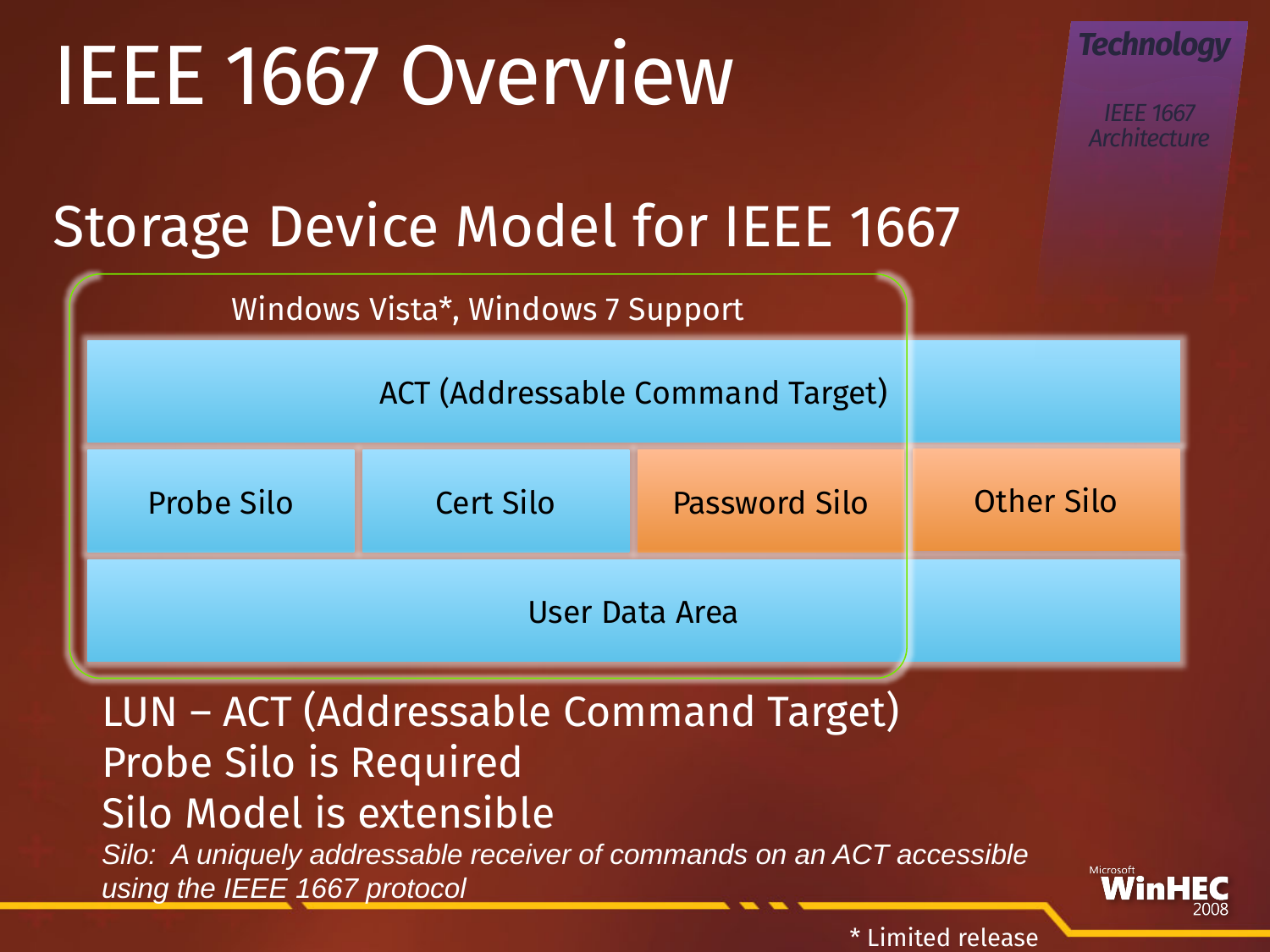

Technology

IEEE 1667
Architecture
# IEEE 1667 Overview
Storage Device Model for IEEE 1667

Windows Vista*, Windows 7 Support
ACT (Addressable Command Target)
Other Silo
Probe Silo
Password Silo
Cert Silo
User Data Area
LUN – ACT (Addressable Command Target)
Probe Silo is Required
Silo Model is extensible
Silo:  A uniquely addressable receiver of commands on an ACT accessible
using the IEEE 1667 protocol

* Limited release